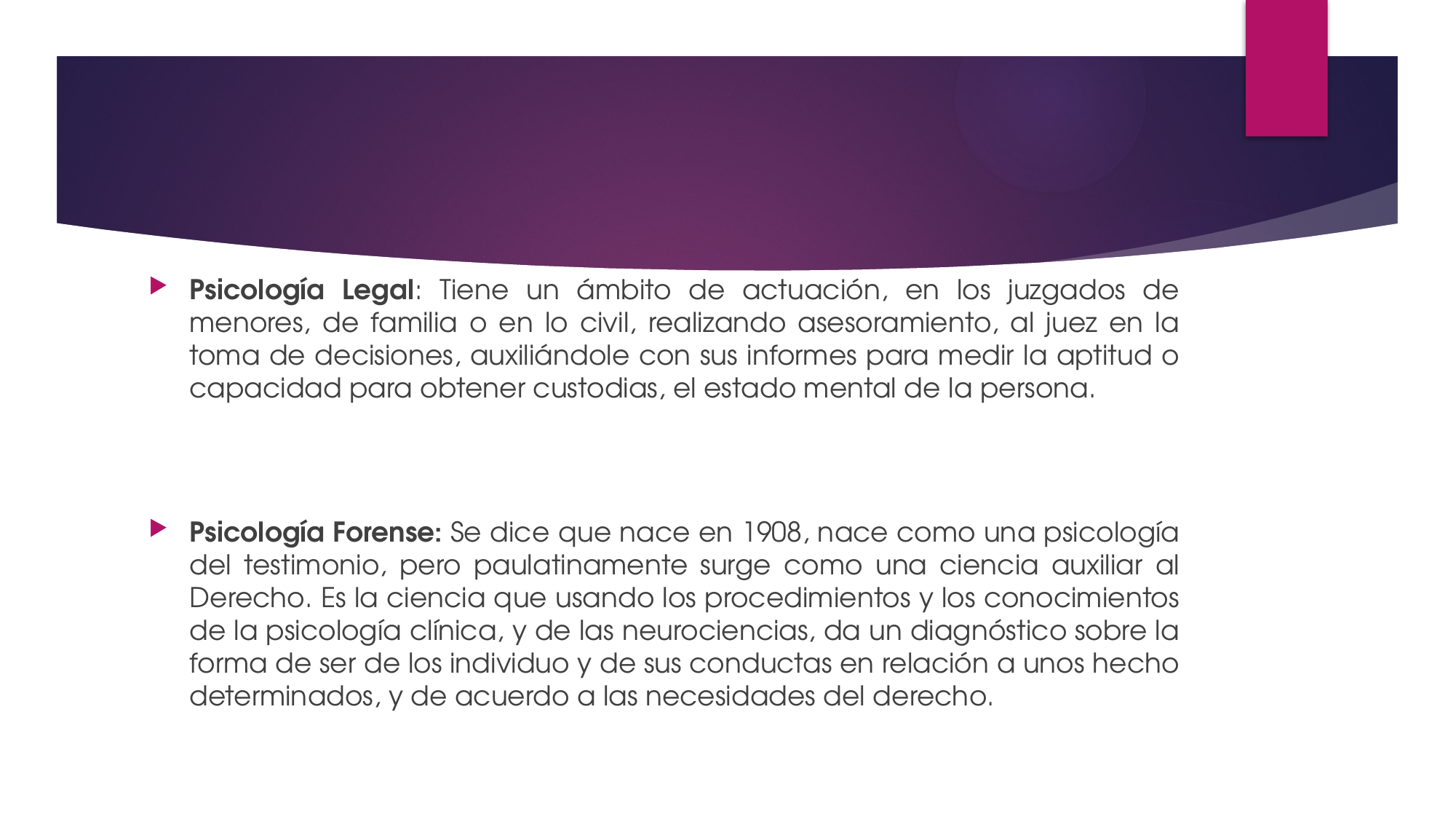

Psicología Legal: Tiene un ámbito de actuación, en los juzgados de menores, de familia o en lo civil, realizando asesoramiento, al juez en la toma de decisiones, auxiliándole con sus informes para medir la aptitud o capacidad para obtener custodias, el estado mental de la persona.

Psicología Forense: Se dice que nace en 1908, nace como una psicología del testimonio, pero paulatinamente surge como una ciencia auxiliar al Derecho. Es la ciencia que usando los procedimientos y los conocimientos de la psicología clínica, y de las neurociencias, da un diagnóstico sobre la forma de ser de los individuo y de sus conductas en relación a unos hecho determinados, y de acuerdo a las necesidades del derecho.